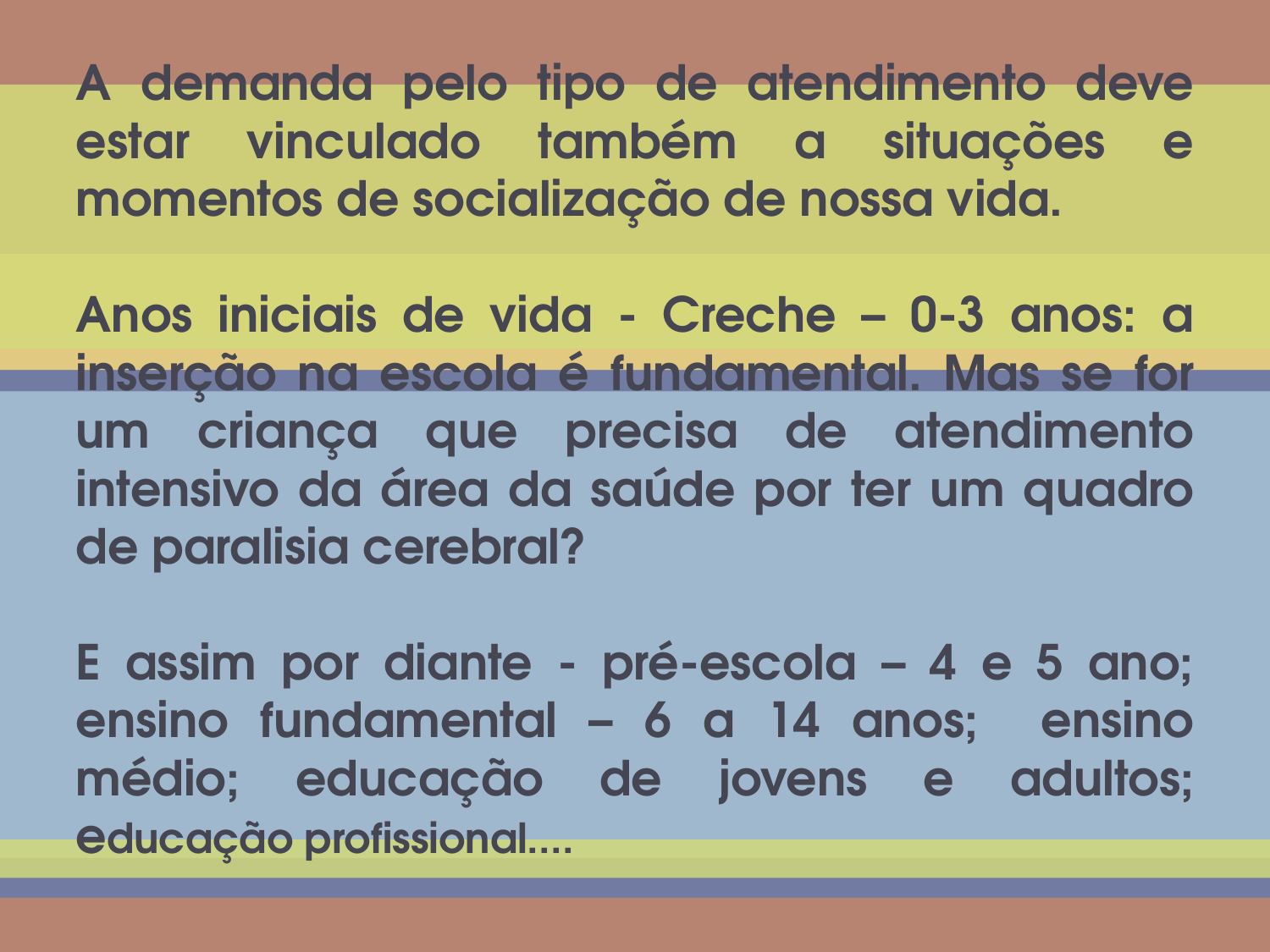

A demanda pelo tipo de atendimento deve estar vinculado também a situações e momentos de socialização de nossa vida.

Anos iniciais de vida - Creche – 0-3 anos: a inserção na escola é fundamental. Mas se for um criança que precisa de atendimento intensivo da área da saúde por ter um quadro de paralisia cerebral?

E assim por diante - pré-escola – 4 e 5 ano; ensino fundamental – 6 a 14 anos;  ensino médio; educação de jovens e adultos; educação profissional....